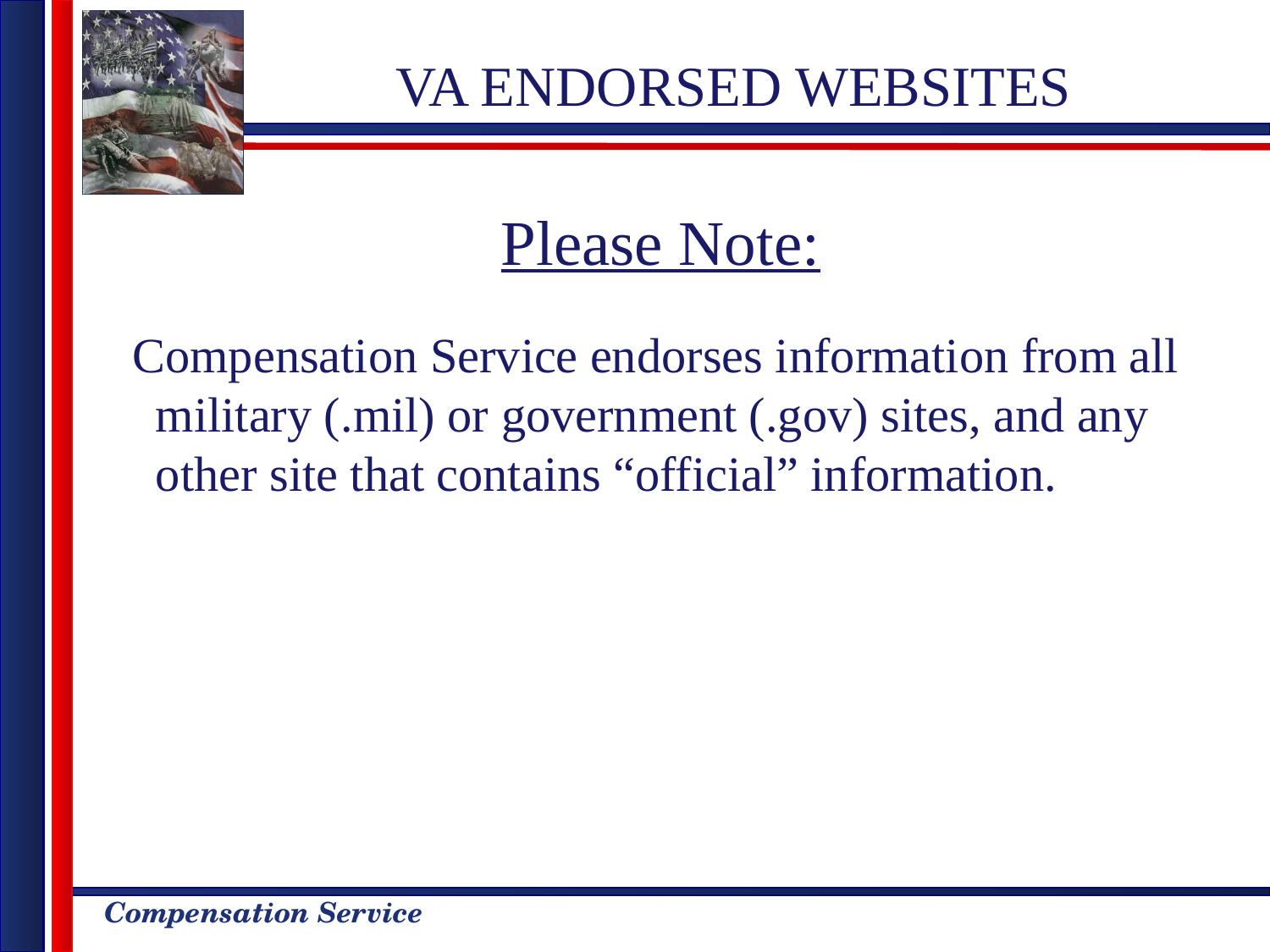

# VA ENDORSED WEBSITES
Please Note:
  Compensation Service endorses information from all military (.mil) or government (.gov) sites, and any other site that contains “official” information.